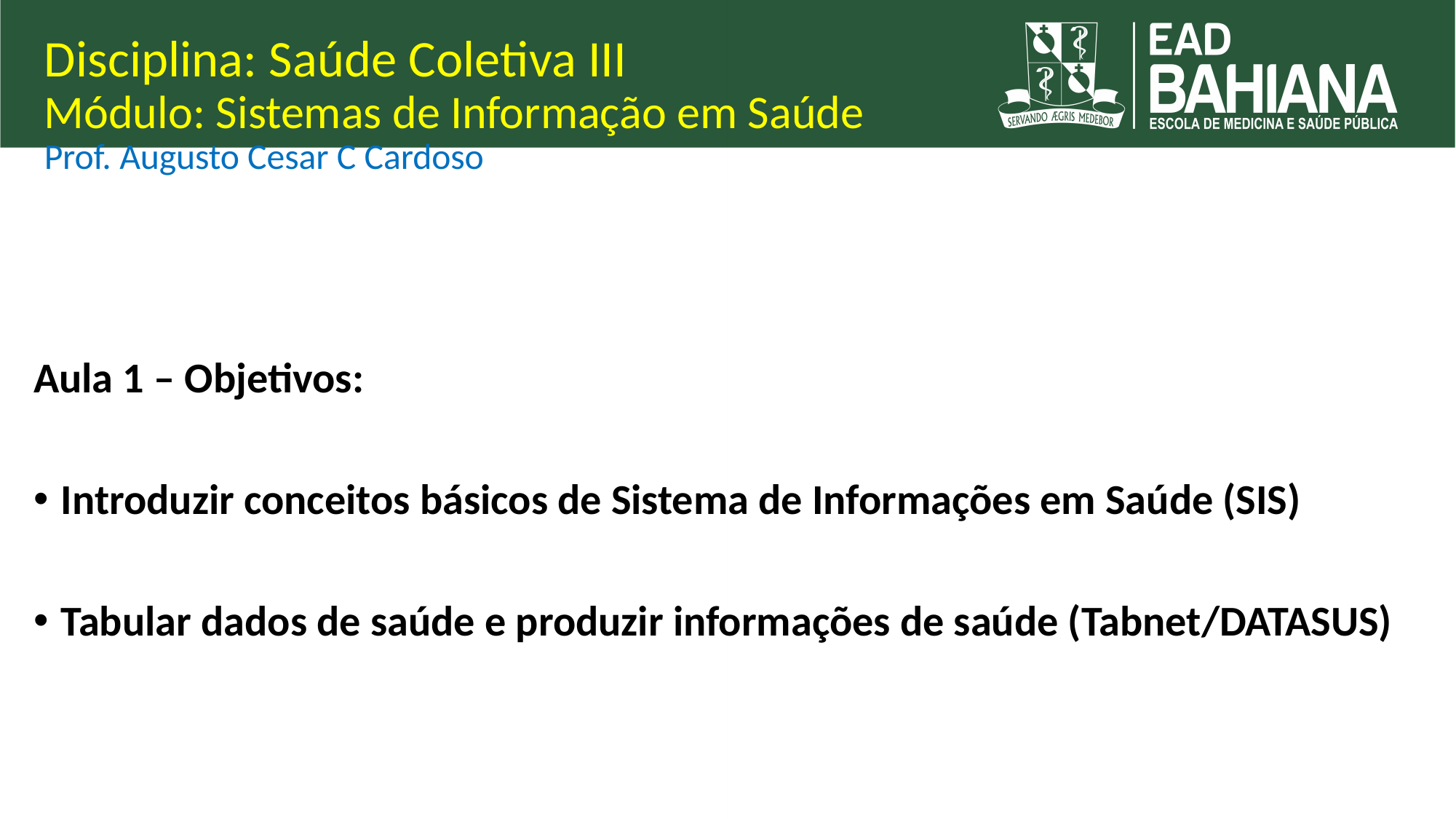

# Disciplina: Saúde Coletiva III Módulo: Sistemas de Informação em Saúde Prof. Augusto Cesar C Cardoso
Aula 1 – Objetivos:

Introduzir conceitos básicos de Sistema de Informações em Saúde (SIS)

Tabular dados de saúde e produzir informações de saúde (Tabnet/DATASUS)